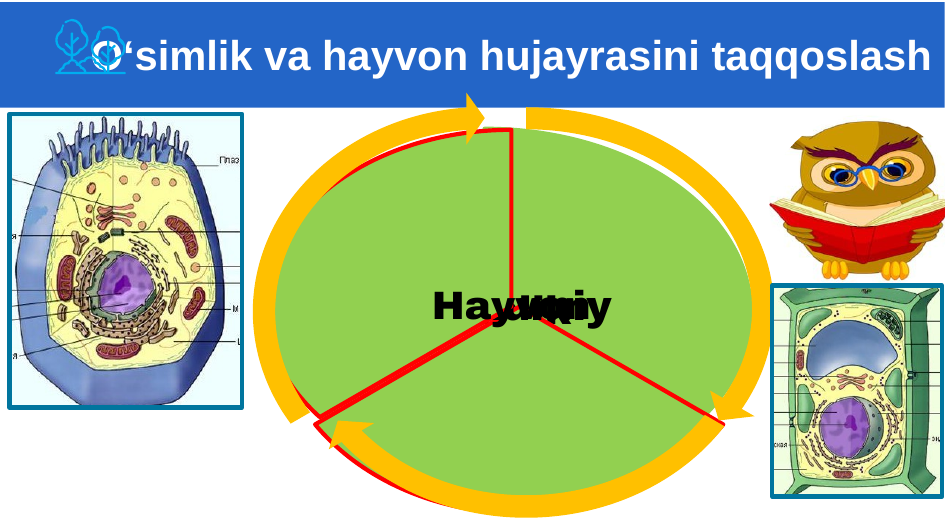

O‘simlik va hayvon hujayrasini taqqoslash

O‘simlik
Umumiy
Hayvon